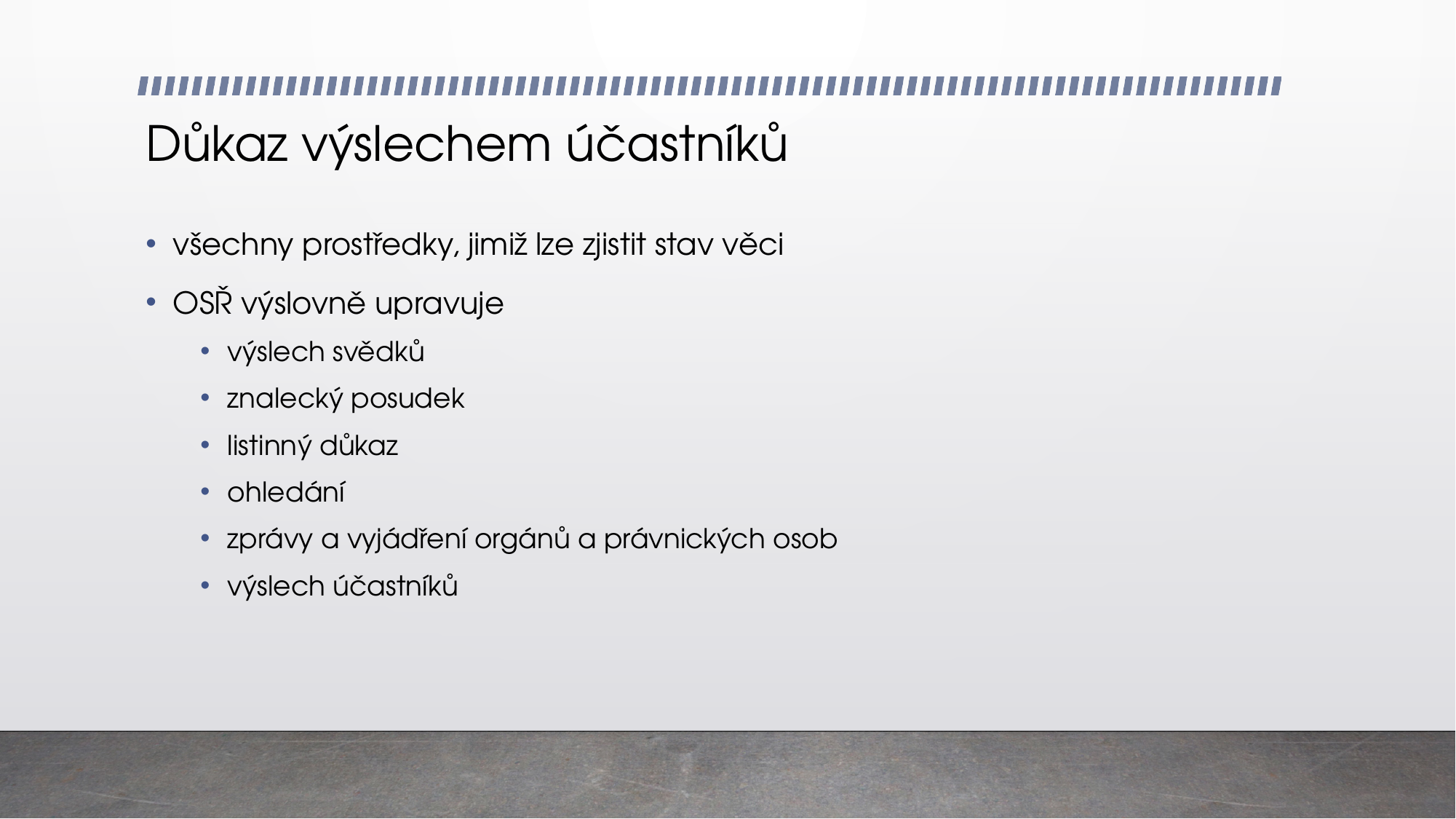

# Důkaz výslechem účastníků
všechny prostředky, jimiž lze zjistit stav věci
OSŘ výslovně upravuje
výslech svědků
znalecký posudek
listinný důkaz
ohledání
zprávy a vyjádření orgánů a právnických osob
výslech účastníků